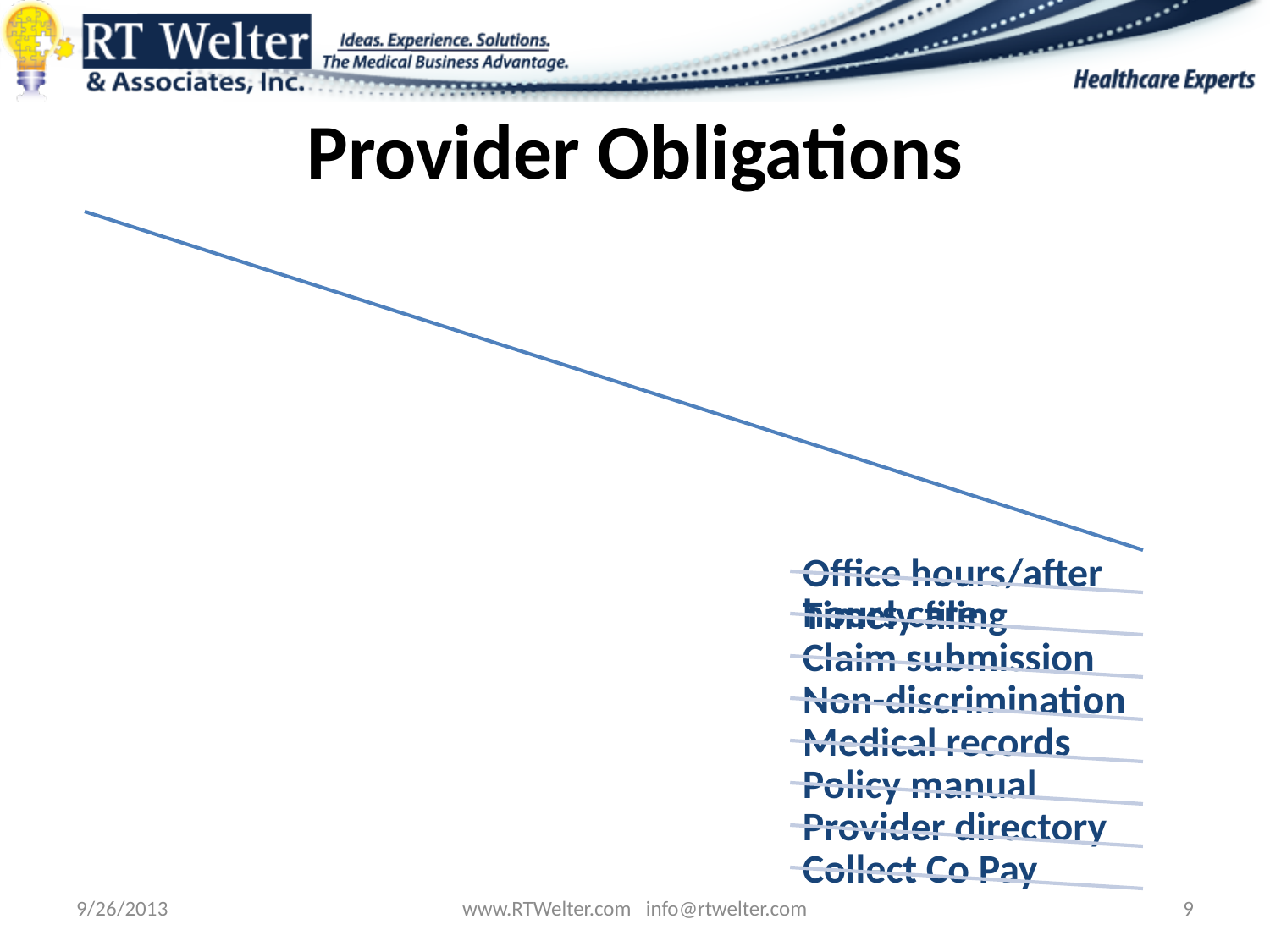

# Provider Obligations
Claim submission
Non-discrimination
Medical records
Policy manual
Provider directory
Collect Co Pay
9/26/2013
www.RTWelter.com   info@rtwelter.com
9